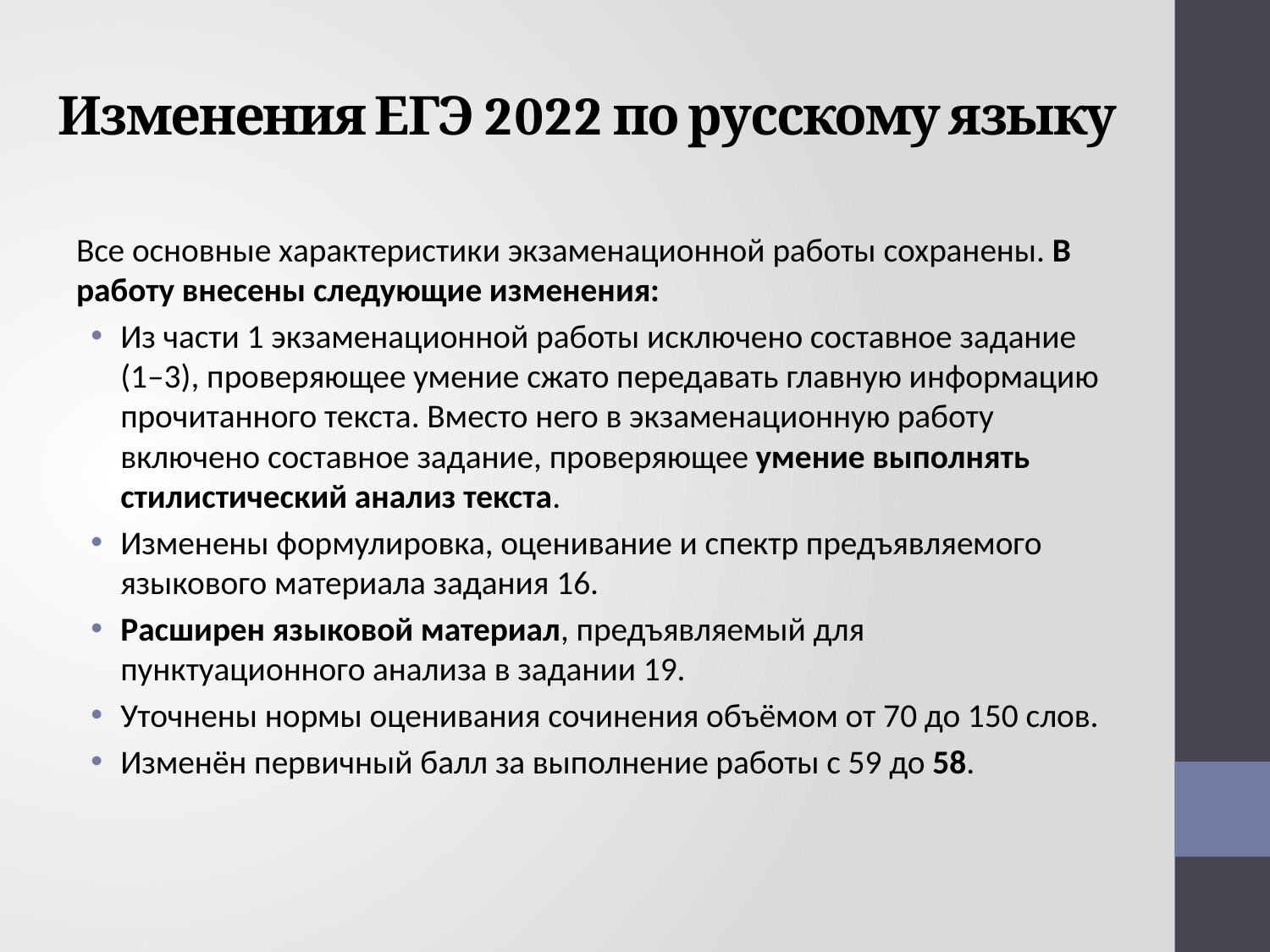

# Изменения ЕГЭ 2022 по русскому языку
Все основные характеристики экзаменационной работы сохранены. В работу внесены следующие изменения:
Из части 1 экзаменационной работы исключено составное задание (1–3), проверяющее умение сжато передавать главную информацию прочитанного текста. Вместо него в экзаменационную работу включено составное задание, проверяющее умение выполнять стилистический анализ текста.
Изменены формулировка, оценивание и спектр предъявляемого языкового материала задания 16.
Расширен языковой материал, предъявляемый для пунктуационного анализа в задании 19.
Уточнены нормы оценивания сочинения объёмом от 70 до 150 слов.
Изменён первичный балл за выполнение работы с 59 до 58.